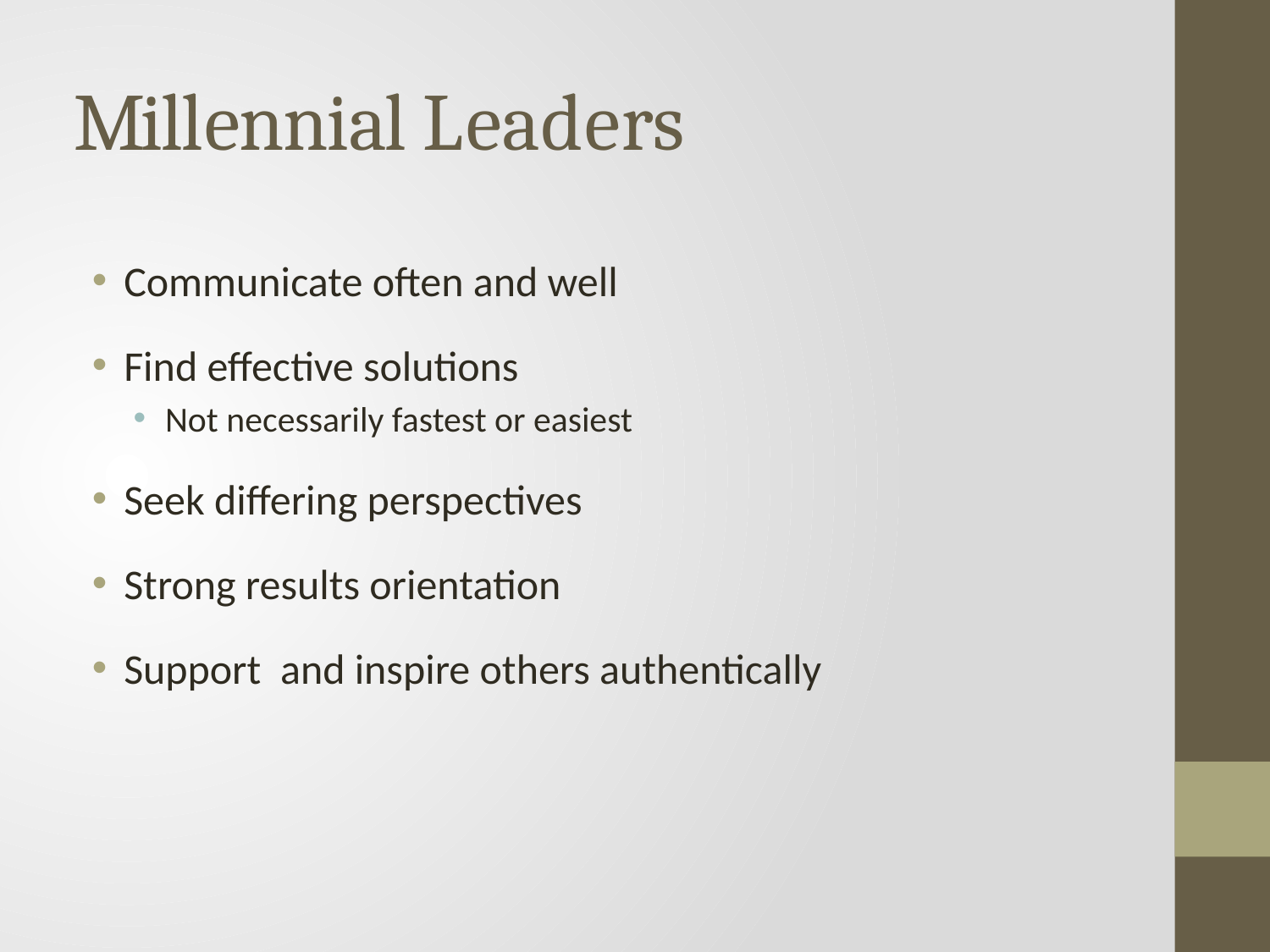

# Millennial Leaders
Communicate often and well
Find effective solutions
Not necessarily fastest or easiest
Seek differing perspectives
Strong results orientation
Support  and inspire others authentically